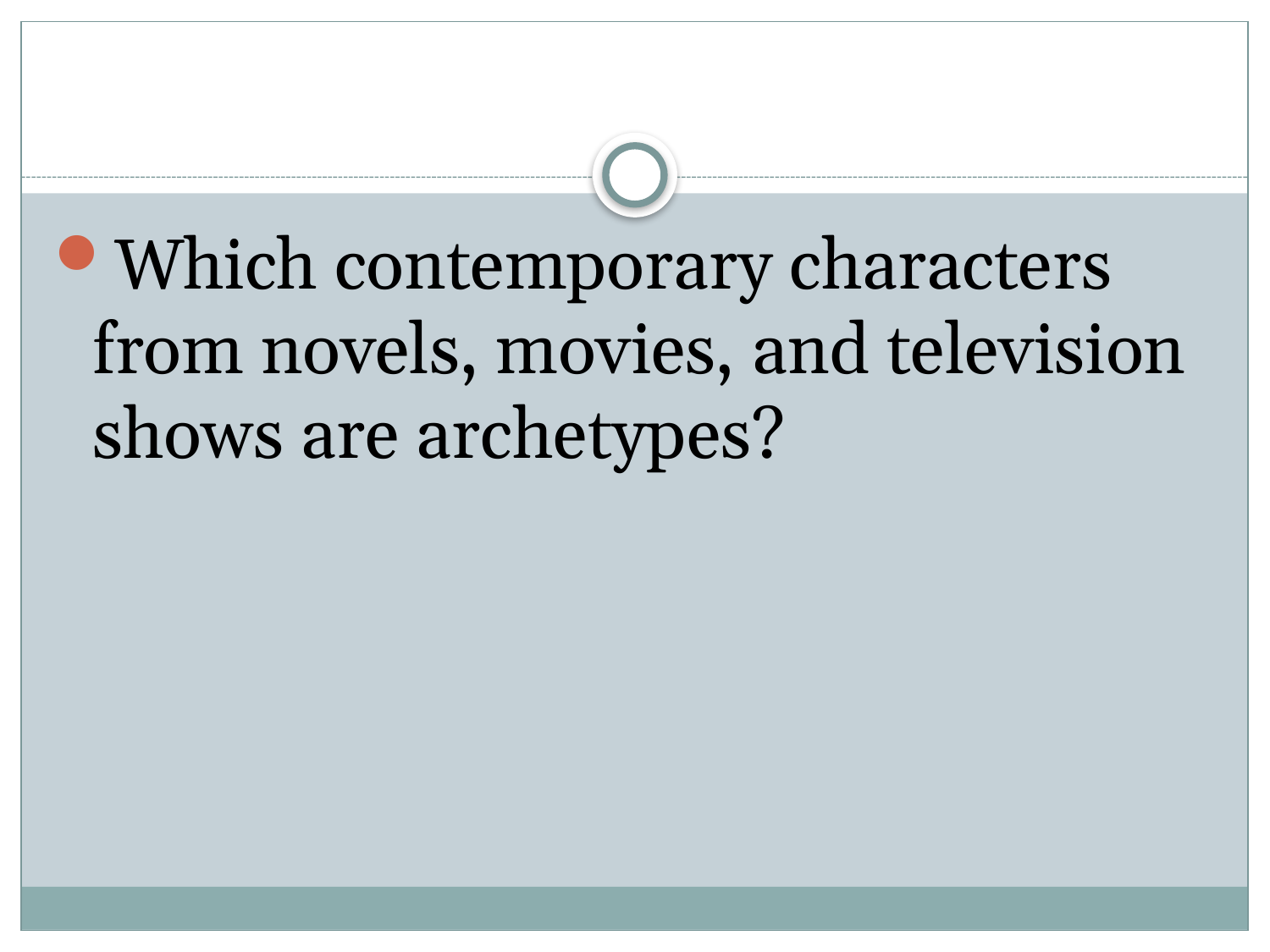

#
Which contemporary characters from novels, movies, and television shows are archetypes?